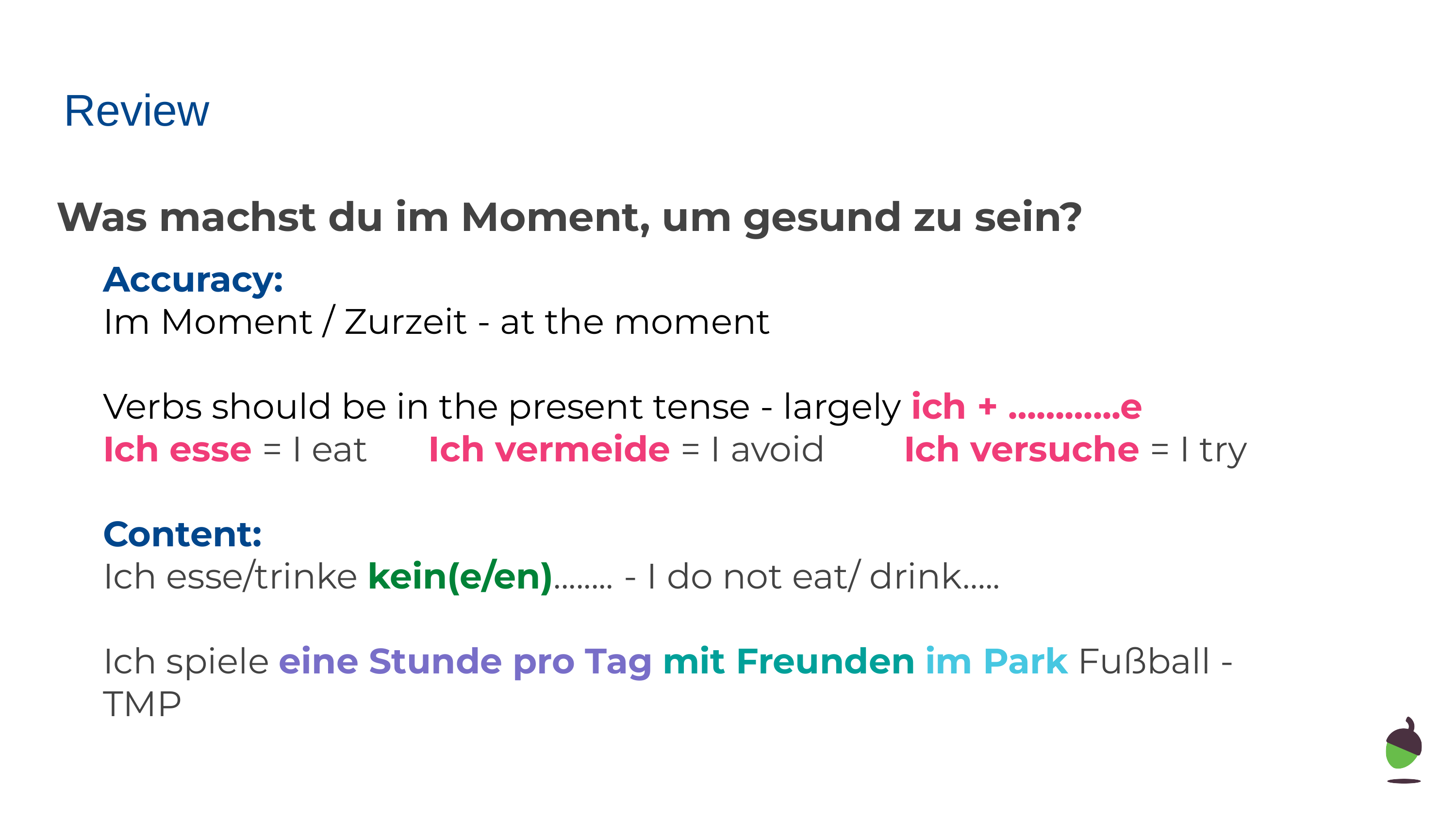

Review
Was machst du im Moment, um gesund zu sein?
Accuracy:
Im Moment / Zurzeit - at the moment
Verbs should be in the present tense - largely ich + ………...e
Ich esse = I eat      Ich vermeide = I avoid		Ich versuche = I try

Content:
Ich esse/trinke kein(e/en)........ - I do not eat/ drink…..
Ich spiele eine Stunde pro Tag mit Freunden im Park Fußball - TMP